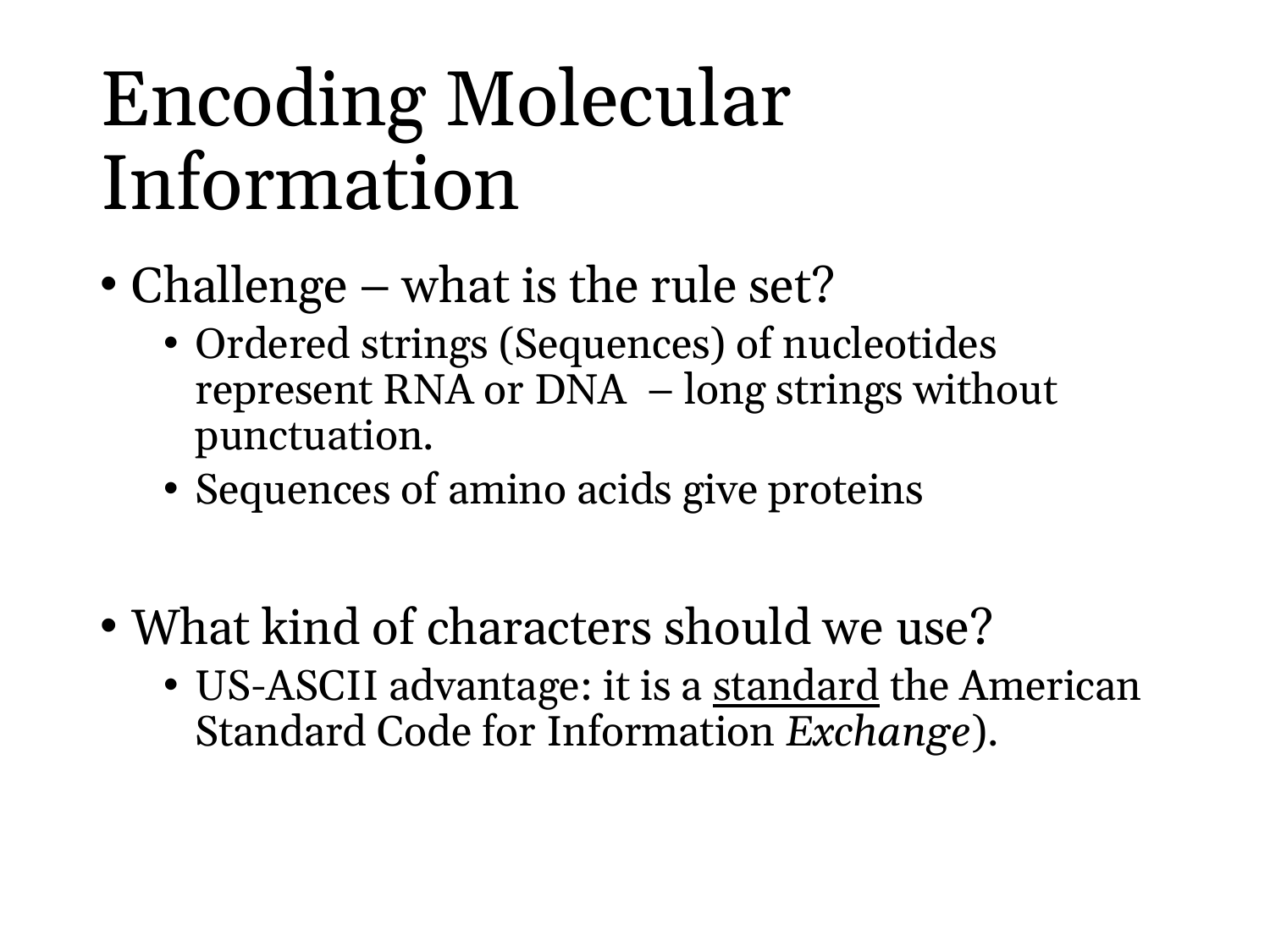

# Encoding Molecular Information
Challenge – what is the rule set?
Ordered strings (Sequences) of nucleotides represent RNA or DNA  – long strings without punctuation.
Sequences of amino acids give proteins

What kind of characters should we use?
US-ASCII advantage: it is a standard the American Standard Code for Information Exchange).